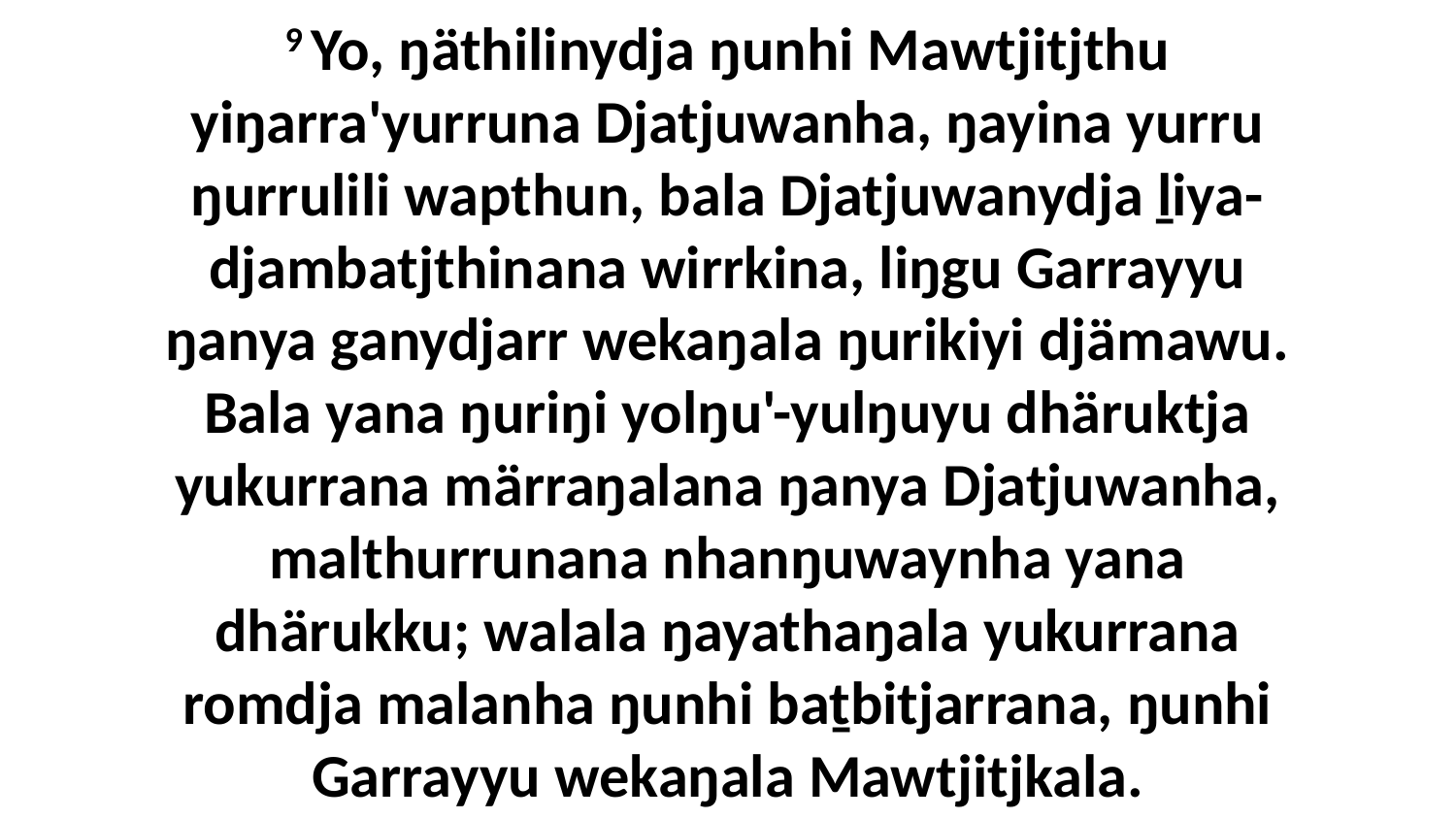

9 Yo, ŋäthilinydja ŋunhi Mawtjitjthu yiŋarra'yurruna Djatjuwanha, ŋayina yurru ŋurrulili wapthun, bala Djatjuwanydja ḻiya-djambatjthinana wirrkina, liŋgu Garrayyu ŋanya ganydjarr wekaŋala ŋurikiyi djämawu. Bala yana ŋuriŋi yolŋu'-yulŋuyu dhäruktja yukurrana märraŋalana ŋanya Djatjuwanha, malthurrunana nhanŋuwaynha yana dhärukku; walala ŋayathaŋala yukurrana romdja malanha ŋunhi baṯbitjarrana, ŋunhi Garrayyu wekaŋala Mawtjitjkala.